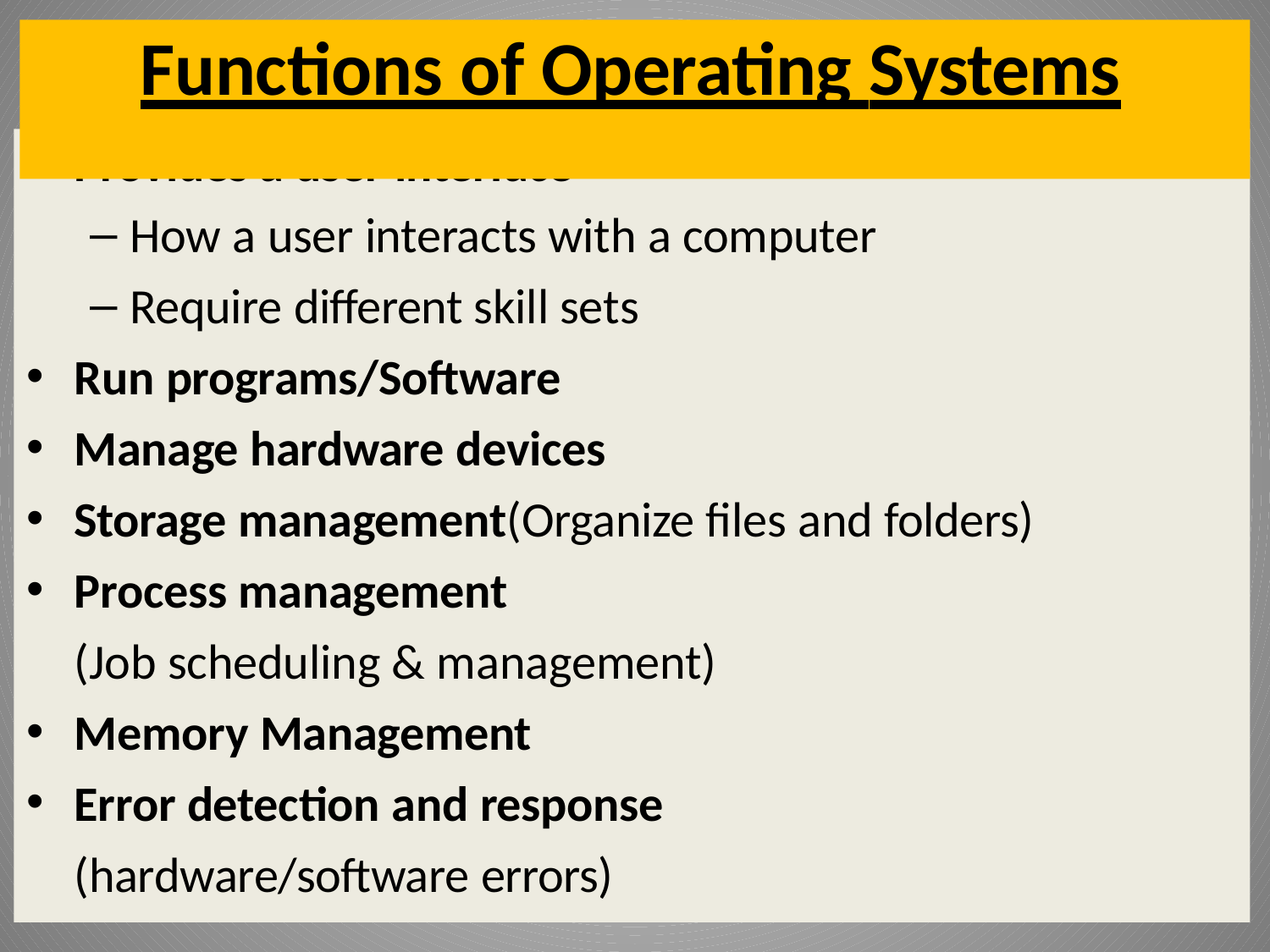

# Functions of Operating Systems
Provides a user interface
How a user interacts with a computer
Require different skill sets
Run programs/Software
Manage hardware devices
Storage management(Organize files and folders)
Process management
(Job scheduling & management)
Memory Management
Error detection and response
(hardware/software errors)